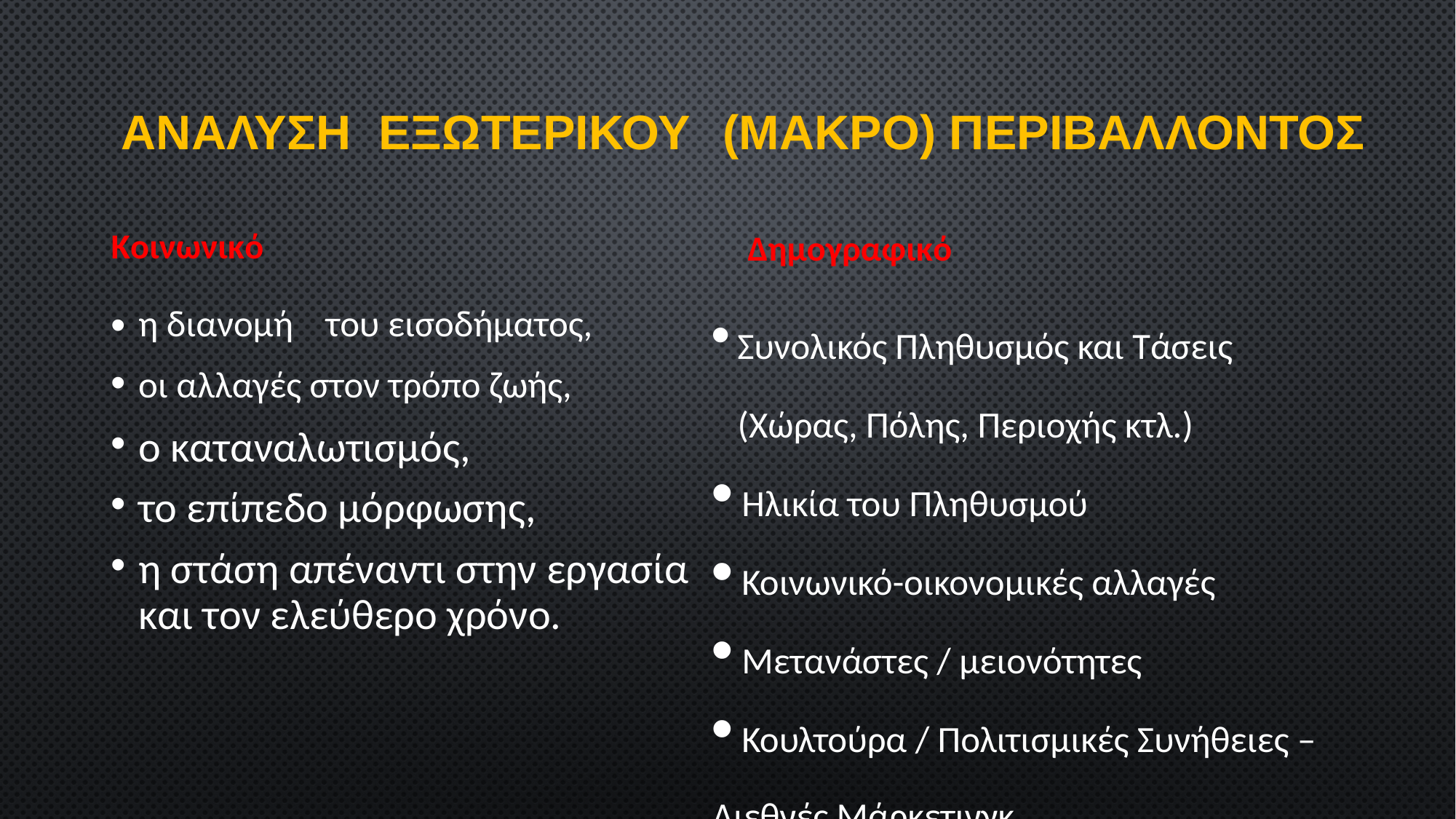

ΑΝΑΛΥΣΗ
ΕΞΩΤΕΡΙΚΟΥ
(ΜΑΚΡΟ) ΠΕΡΙΒΑΛΛΟΝΤΟΣ
Κοινωνικό
Δημογραφικό
 Συνολικός Πληθυσμός και Τάσεις
   (Χώρας, Πόλης, Περιοχής κτλ.)
 Ηλικία του Πληθυσμού
 Κοινωνικό-οικονομικές αλλαγές
 Μετανάστες / μειονότητες
 Κουλτούρα / Πολιτισμικές Συνήθειες –   Διεθνές Μάρκετινγκ
•
•
•
•
•
η διανομή
του εισοδήματος,
οι αλλαγές στον τρόπο ζωής,
ο καταναλωτισμός,
το επίπεδο μόρφωσης,
η στάση απέναντι στην εργασία και τον ελεύθερο χρόνο.